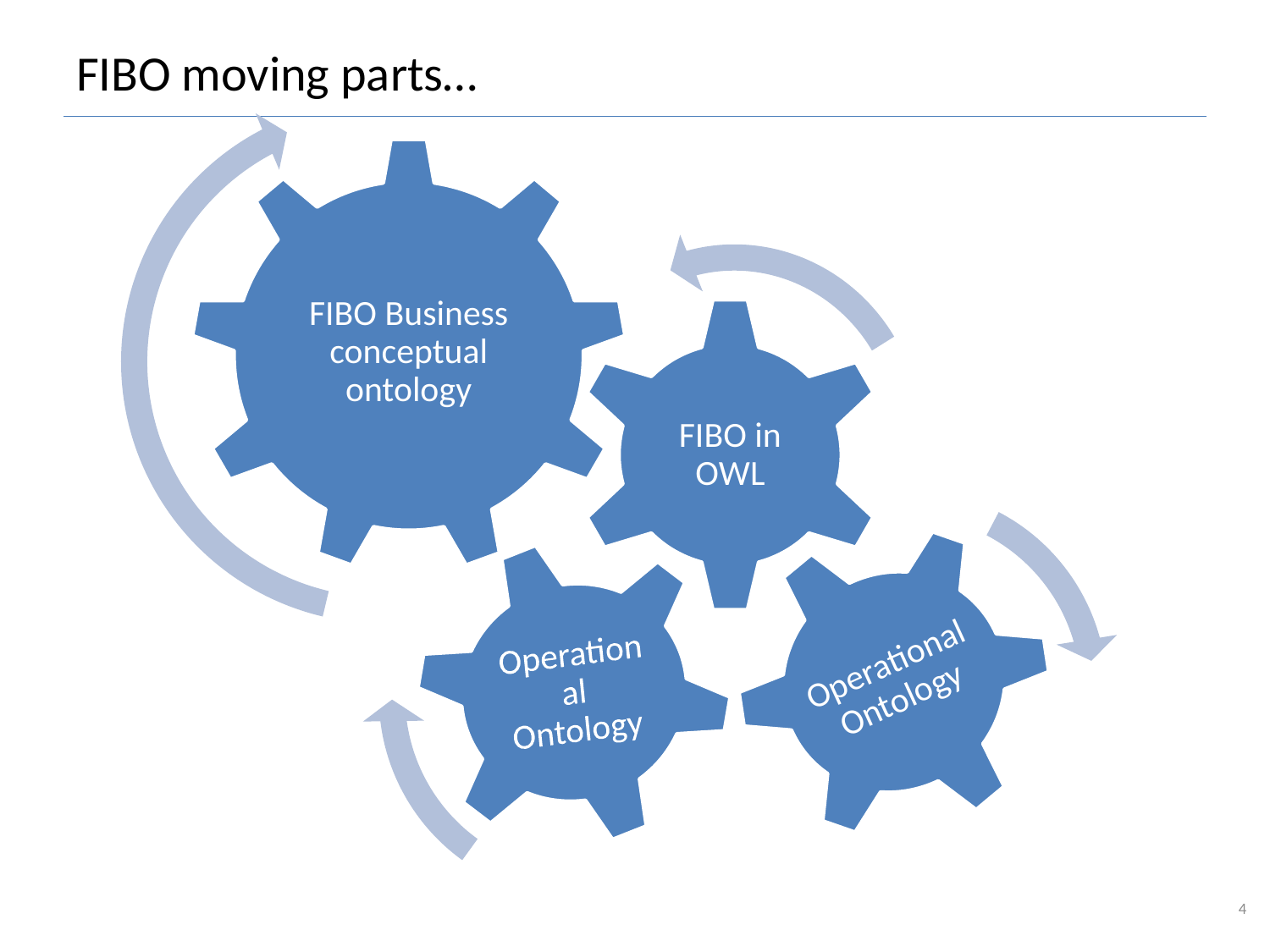

# FIBO moving parts…
FIBO Business conceptual ontology
FIBO in OWL
Operational Ontology

Operational Ontology
4